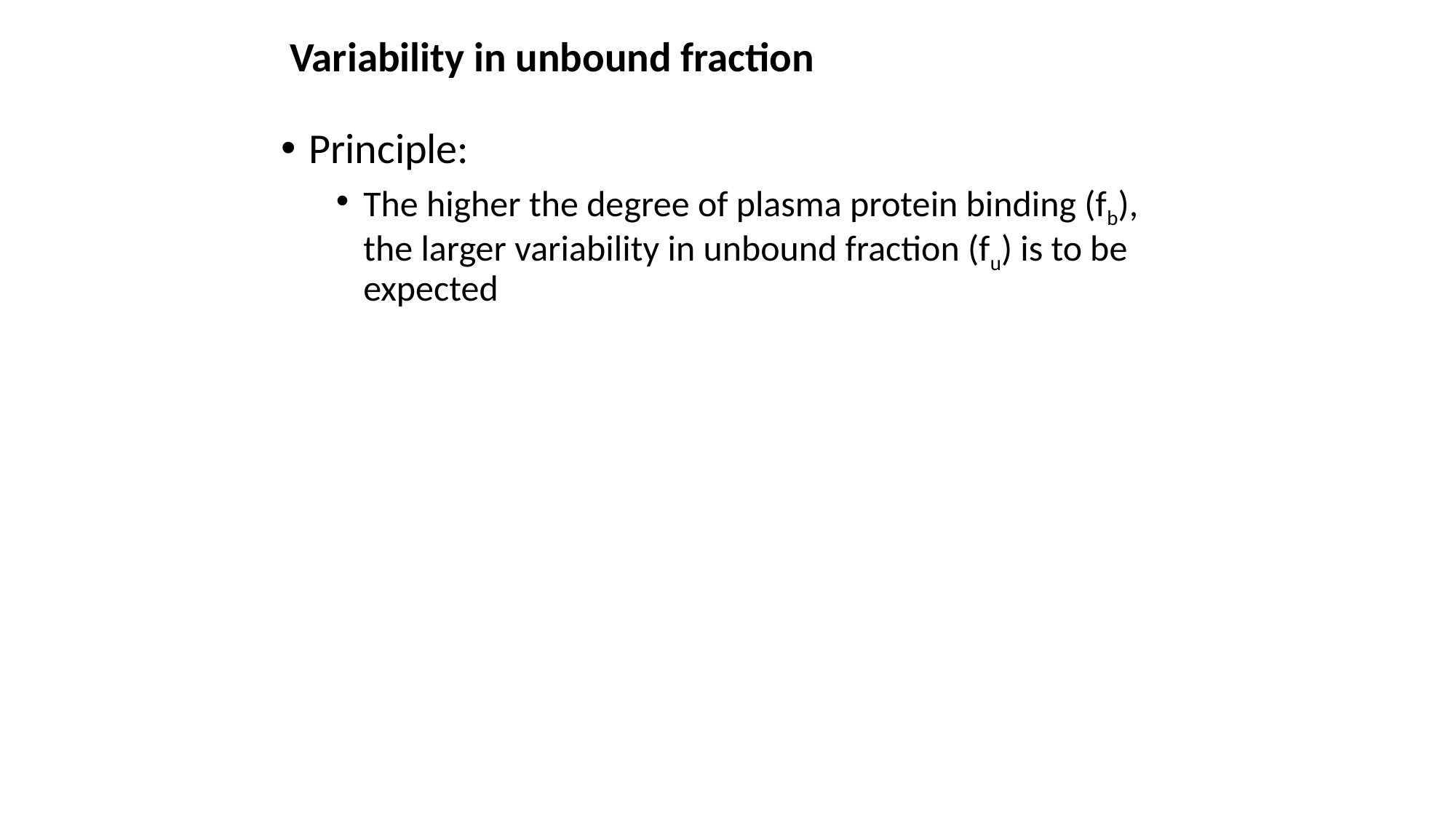

# Variability in unbound fraction
Principle:
The higher the degree of plasma protein binding (fb), the larger variability in unbound fraction (fu) is to be expected